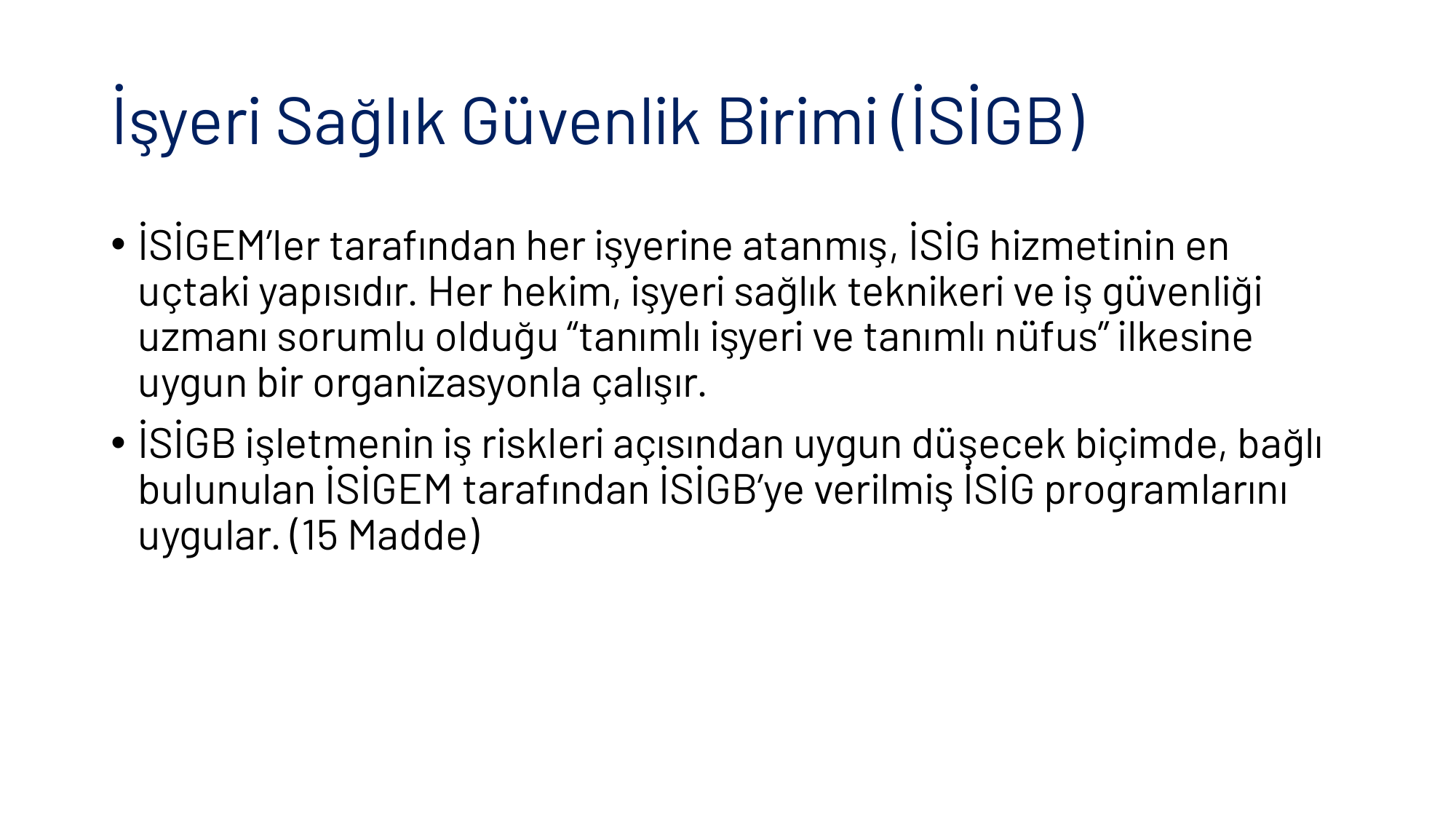

# İşyeri Sağlık Güvenlik Birimi (İSİGB)
İSİGEM’ler tarafından her işyerine atanmış, İSİG hizmetinin en uçtaki yapısıdır. Her hekim, işyeri sağlık teknikeri ve iş güvenliği uzmanı sorumlu olduğu “tanımlı işyeri ve tanımlı nüfus” ilkesine uygun bir organizasyonla çalışır.
İSİGB işletmenin iş riskleri açısından uygun düşecek biçimde, bağlı bulunulan İSİGEM tarafından İSİGB’ye verilmiş İSİG programlarını uygular. (15 Madde)